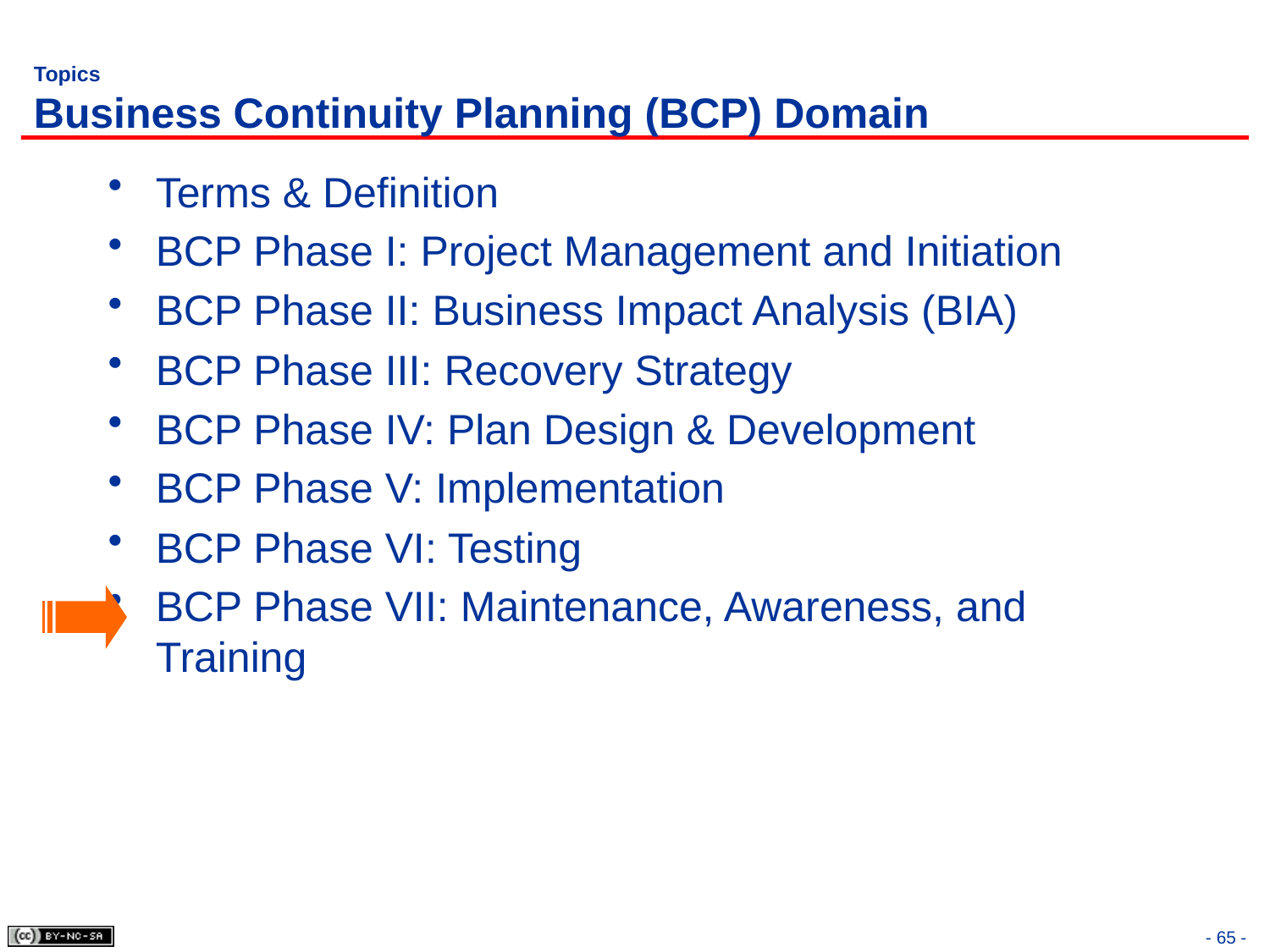

# Topics Business Continuity Planning (BCP) Domain
Terms & Definition
BCP Phase I: Project Management and Initiation
BCP Phase II: Business Impact Analysis (BIA)
BCP Phase III: Recovery Strategy
BCP Phase IV: Plan Design & Development
BCP Phase V: Implementation
BCP Phase VI: Testing
BCP Phase VII: Maintenance, Awareness, and Training

- 65 -